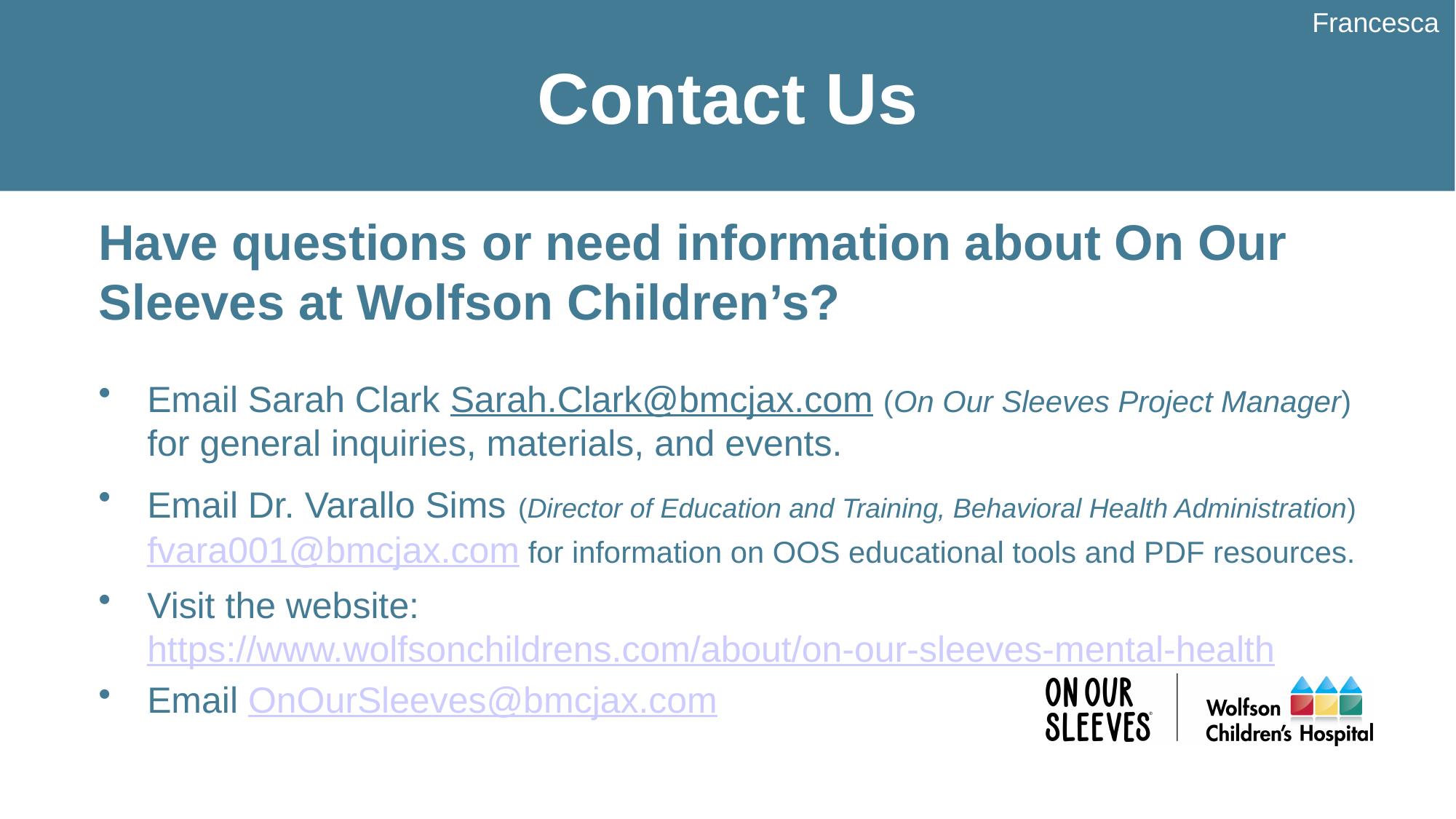

Francesca
# Contact Us
Have questions or need information about On Our Sleeves at Wolfson Children’s?

Email Sarah Clark Sarah.Clark@bmcjax.com (On Our Sleeves Project Manager) for general inquiries, materials, and events.

Email Dr. Varallo Sims (Director of Education and Training, Behavioral Health Administration) fvara001@bmcjax.com for information on OOS educational tools and PDF resources.

Visit the website: https://www.wolfsonchildrens.com/about/on-our-sleeves-mental-health
Email OnOurSleeves@bmcjax.com